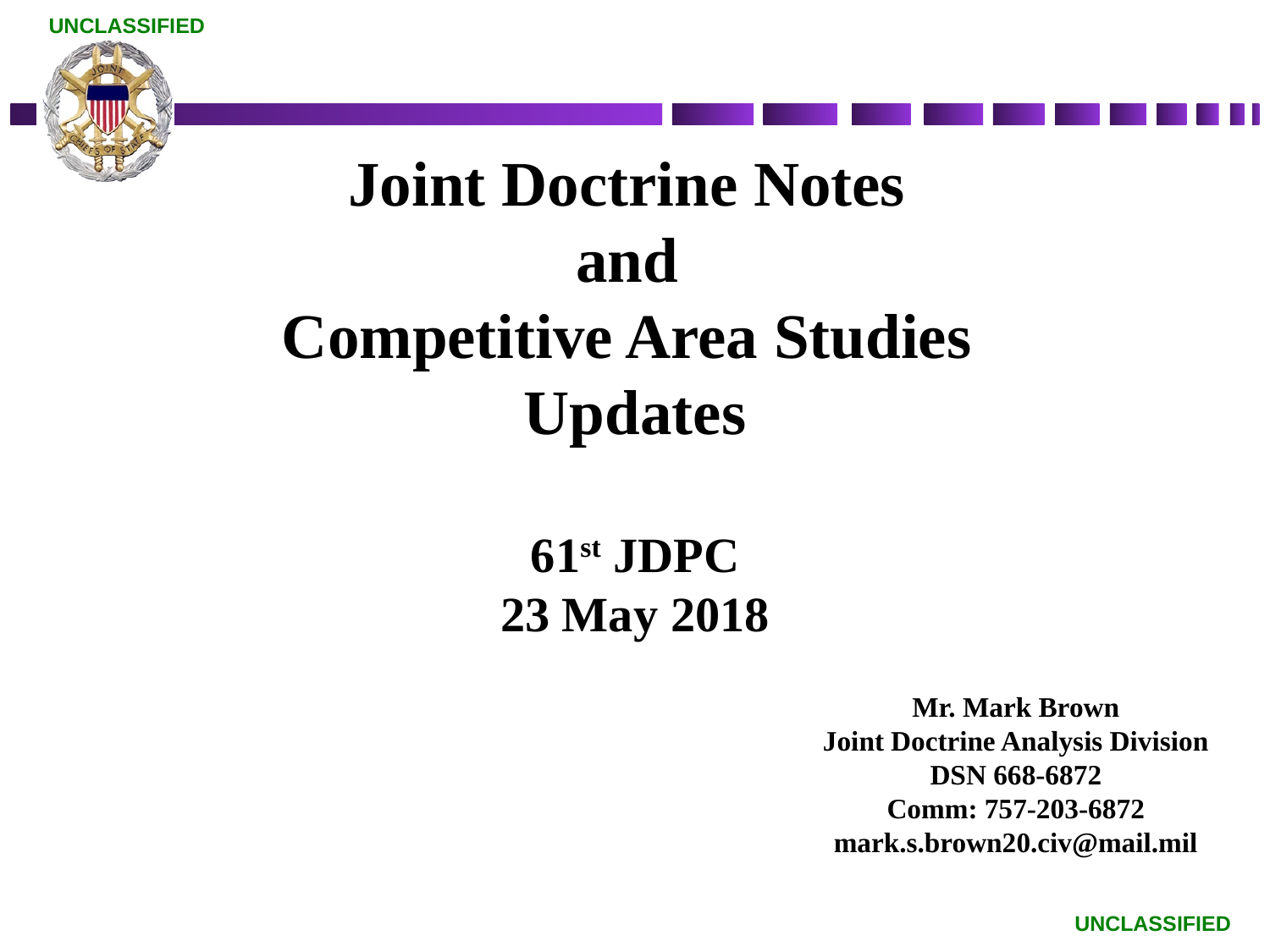

# Joint Doctrine Notes and Competitive Area Studies Updates 61st JDPC 23 May 2018
Mr. Mark Brown
Joint Doctrine Analysis Division
DSN 668-6872
Comm: 757-203-6872
mark.s.brown20.civ@mail.mil